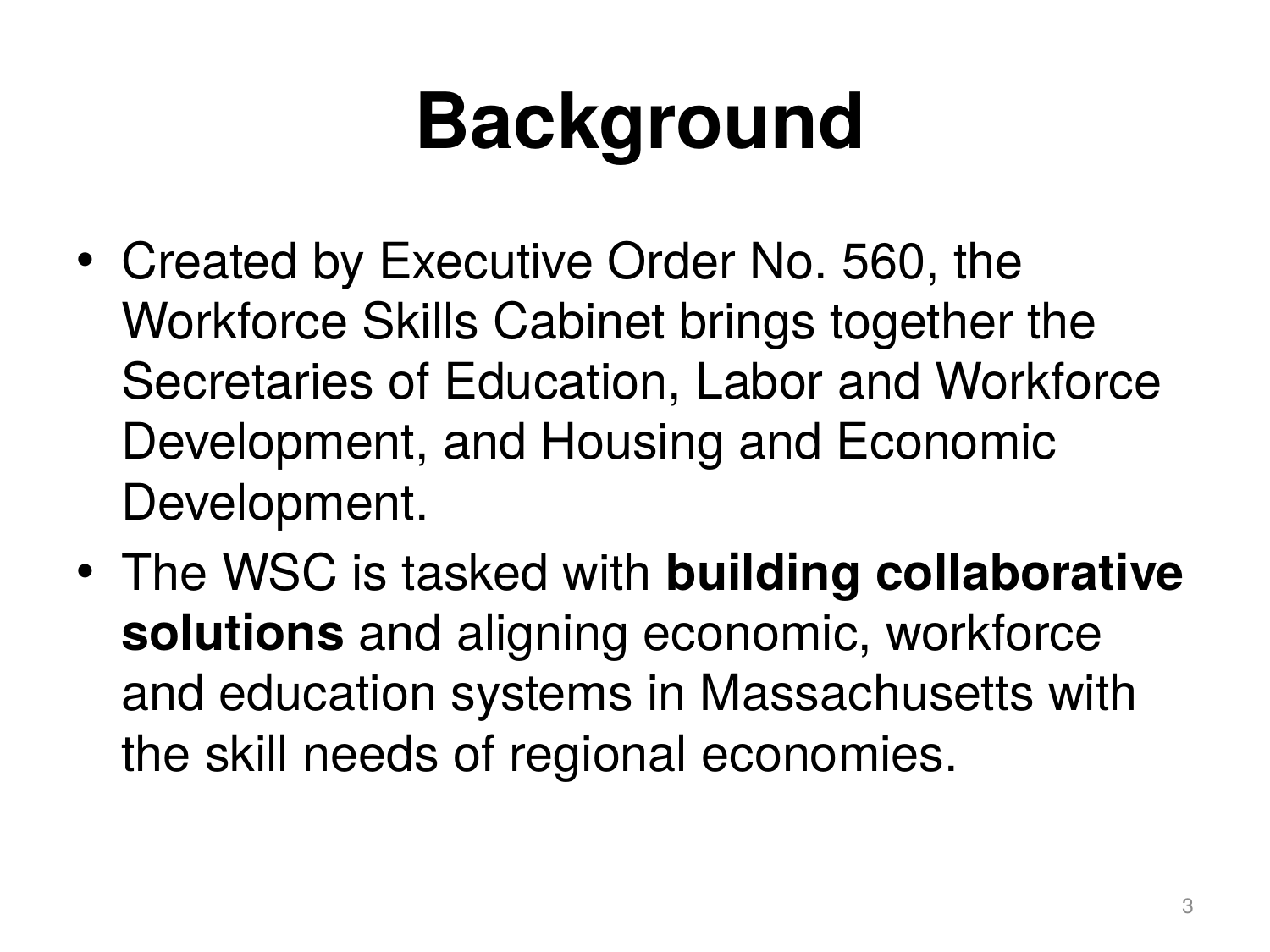

# Background
Created by Executive Order No. 560, the Workforce Skills Cabinet brings together the Secretaries of Education, Labor and Workforce Development, and Housing and Economic Development.
The WSC is tasked with building collaborative solutions and aligning economic, workforce and education systems in Massachusetts with the skill needs of regional economies.
3